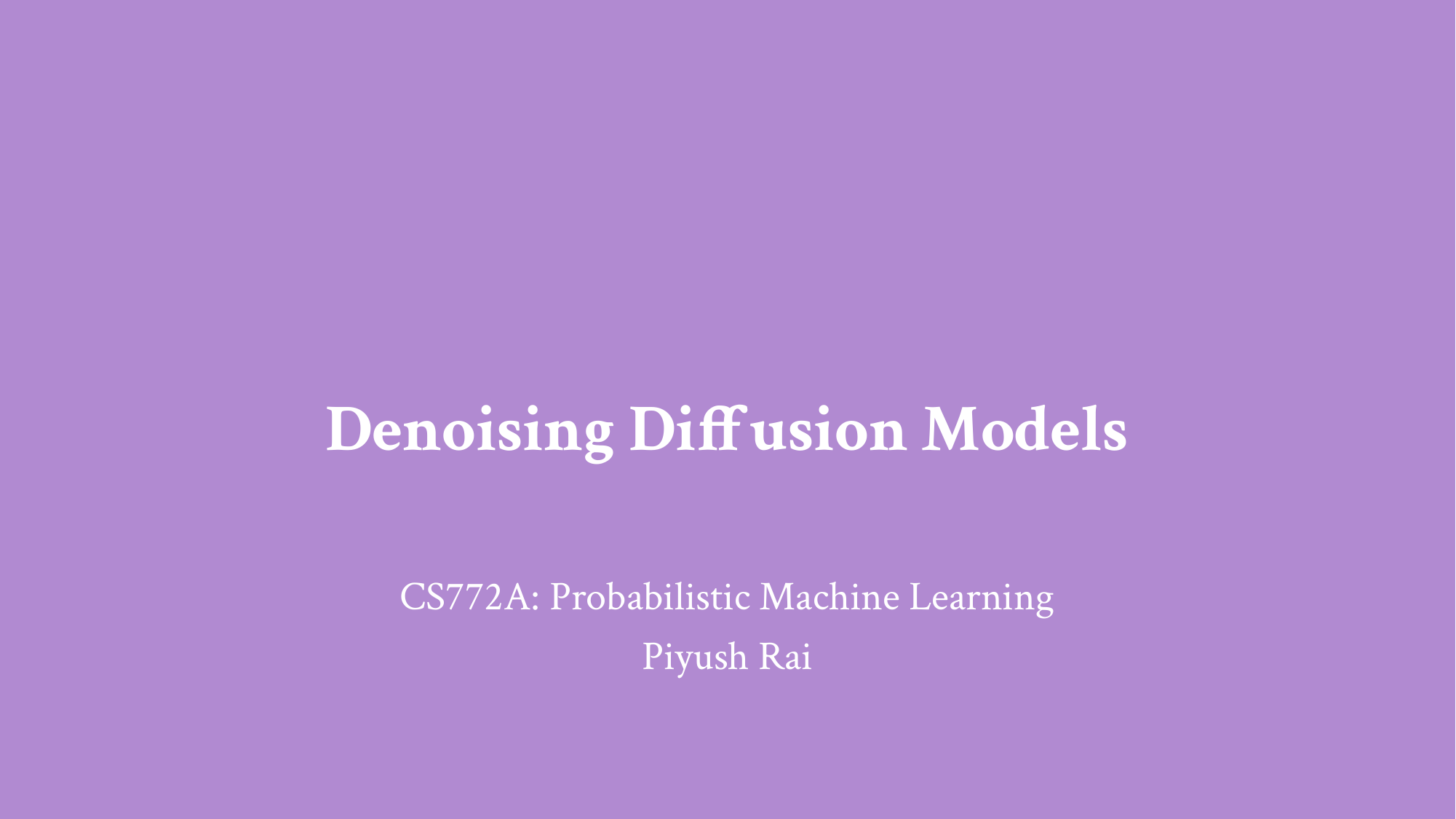

# Denoising Diffusion Models
CS772A: Probabilistic Machine Learning
Piyush Rai